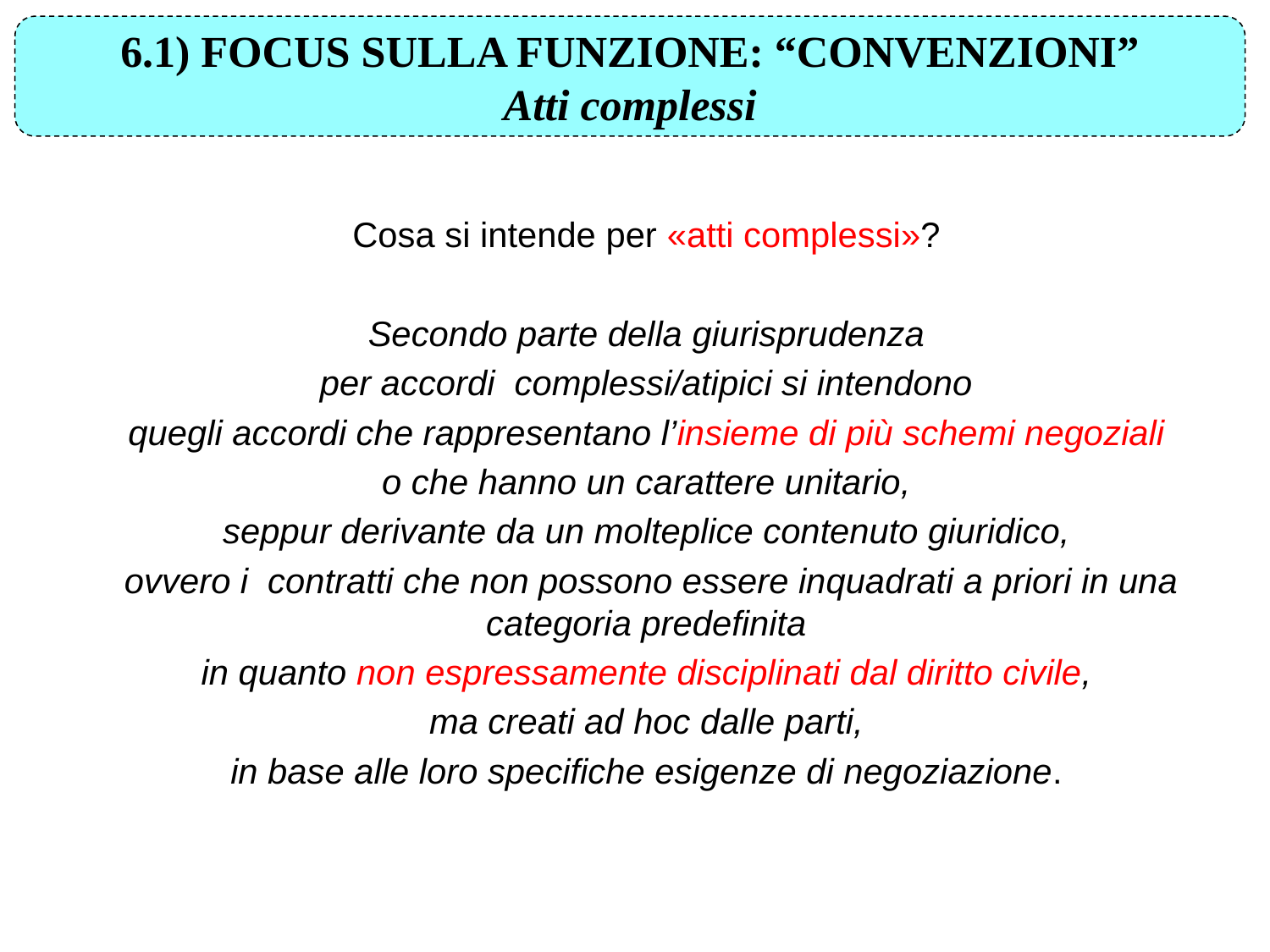

6.1) FOCUS SULLA FUNZIONE: “CONVENZIONI”
Atti complessi
Cosa si intende per «atti complessi»?

Secondo parte della giurisprudenza
per accordi  complessi/atipici si intendono
quegli accordi che rappresentano l’insieme di più schemi negoziali
o che hanno un carattere unitario,
seppur derivante da un molteplice contenuto giuridico,
 ovvero i  contratti che non possono essere inquadrati a priori in una categoria predefinita
in quanto non espressamente disciplinati dal diritto civile,
ma creati ad hoc dalle parti,
in base alle loro specifiche esigenze di negoziazione.